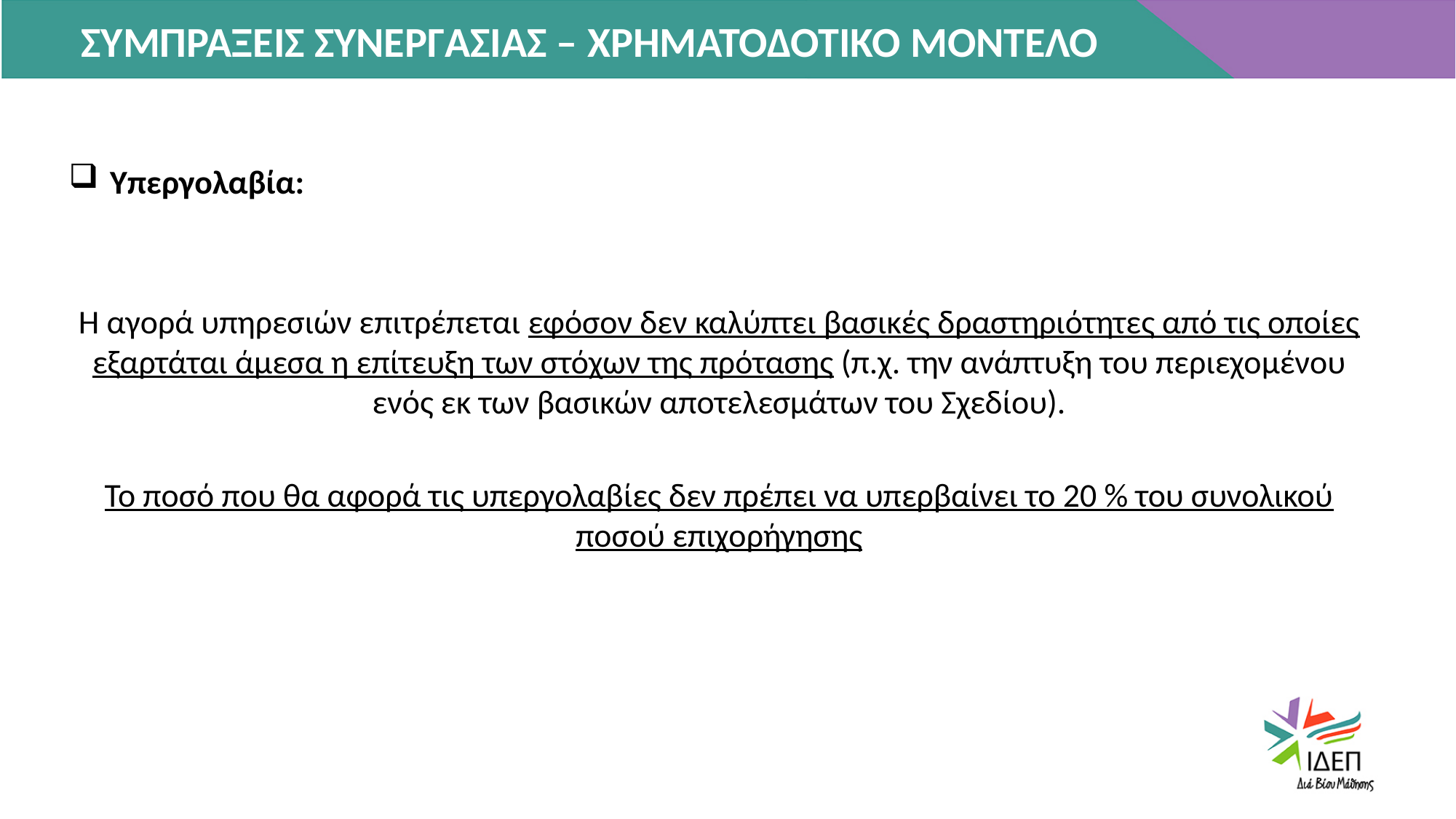

ΣΥΜΠΡΑΞΕΙΣ ΣΥΝΕΡΓΑΣΙΑΣ – ΧΡΗΜΑΤΟΔΟΤΙΚΟ ΜΟΝΤΕΛΟ

Υπεργολαβία:

Η αγορά υπηρεσιών επιτρέπεται εφόσον δεν καλύπτει βασικές δραστηριότητες από τις οποίες εξαρτάται άμεσα η επίτευξη των στόχων της πρότασης (π.χ. την ανάπτυξη του περιεχομένου ενός εκ των βασικών αποτελεσμάτων του Σχεδίου).

Το ποσό που θα αφορά τις υπεργολαβίες δεν πρέπει να υπερβαίνει το 20 % του συνολικού ποσού επιχορήγησης